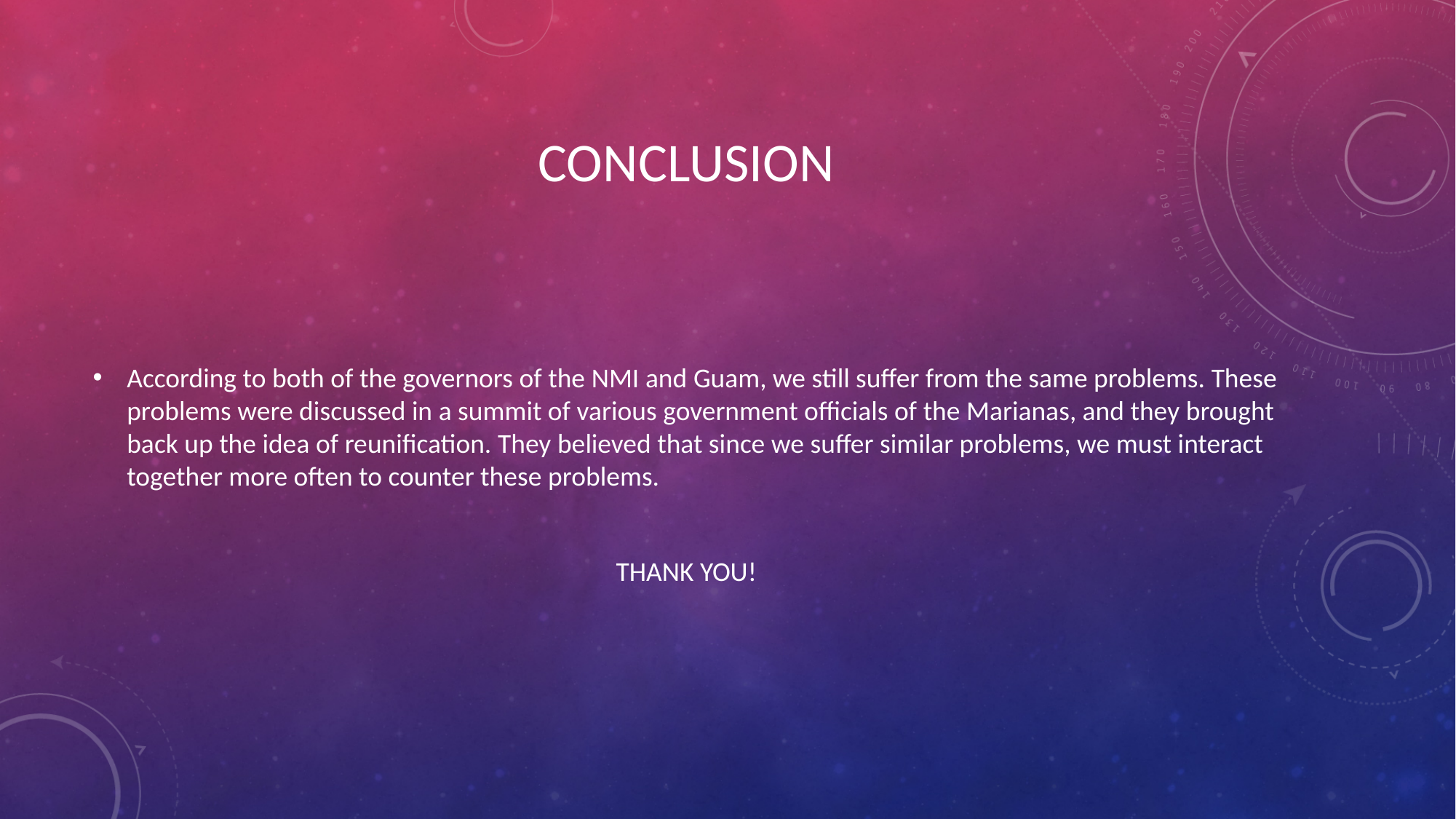

# Conclusion
According to both of the governors of the NMI and Guam, we still suffer from the same problems. These problems were discussed in a summit of various government officials of the Marianas, and they brought back up the idea of reunification. They believed that since we suffer similar problems, we must interact together more often to counter these problems.

THANK YOU!